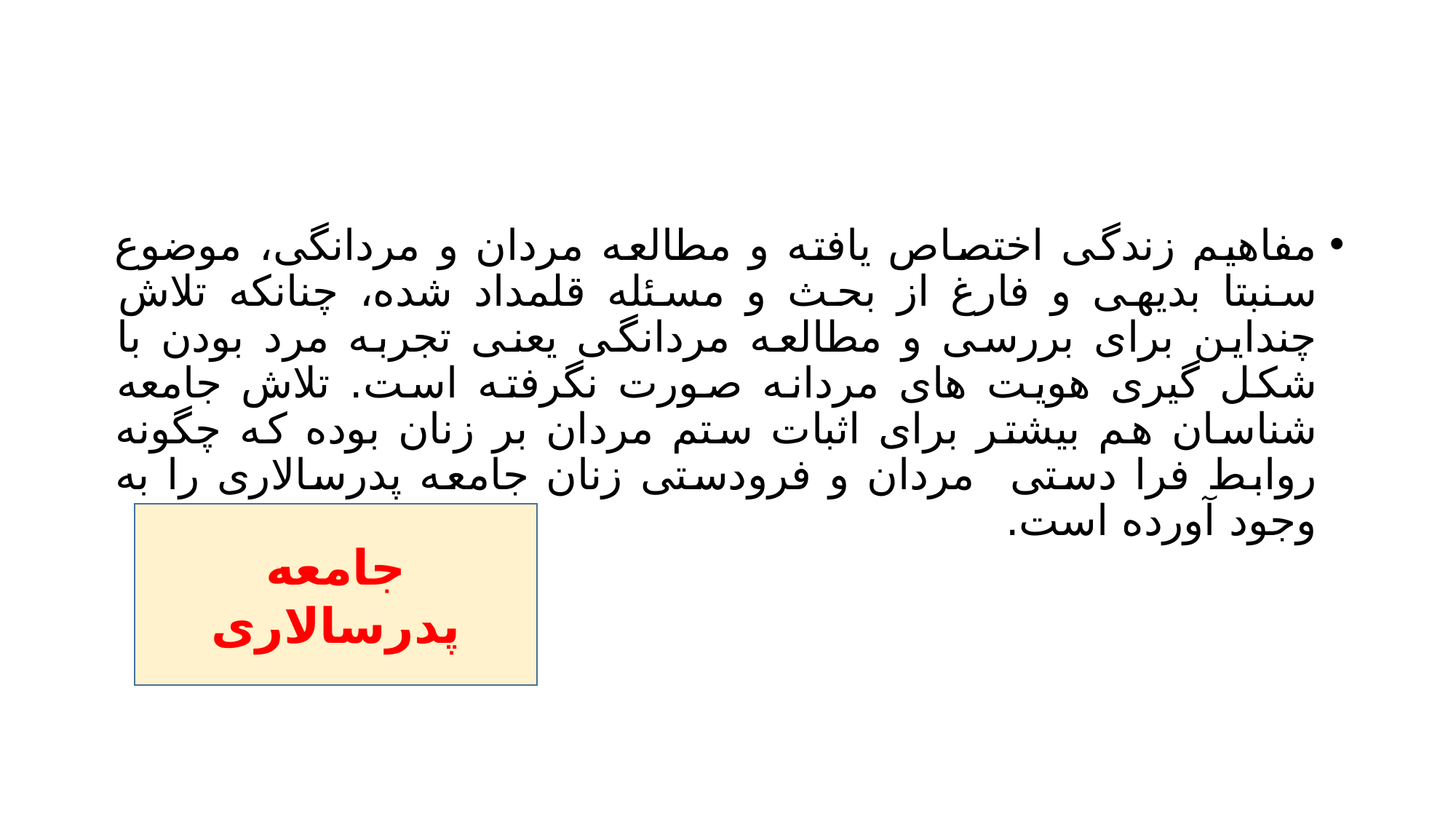

#
مفاهیم زندگی اختصاص یافته و مطالعه مردان و مردانگی، موضوع سنبتا بدیهی و فارغ از بحث و مسئله قلمداد شده، چنانکه تلاش چنداین برای بررسی و مطالعه مردانگی یعنی تجربه مرد بودن با شکل گیری هویت های مردانه صورت نگرفته است. تلاش جامعه شناسان هم بیشتر برای اثبات ستم مردان بر زنان بوده که چگونه روابط فرا دستی  مردان و فرودستی زنان جامعه پدرسالاری را به وجود آورده است.
جامعه پدرسالاری